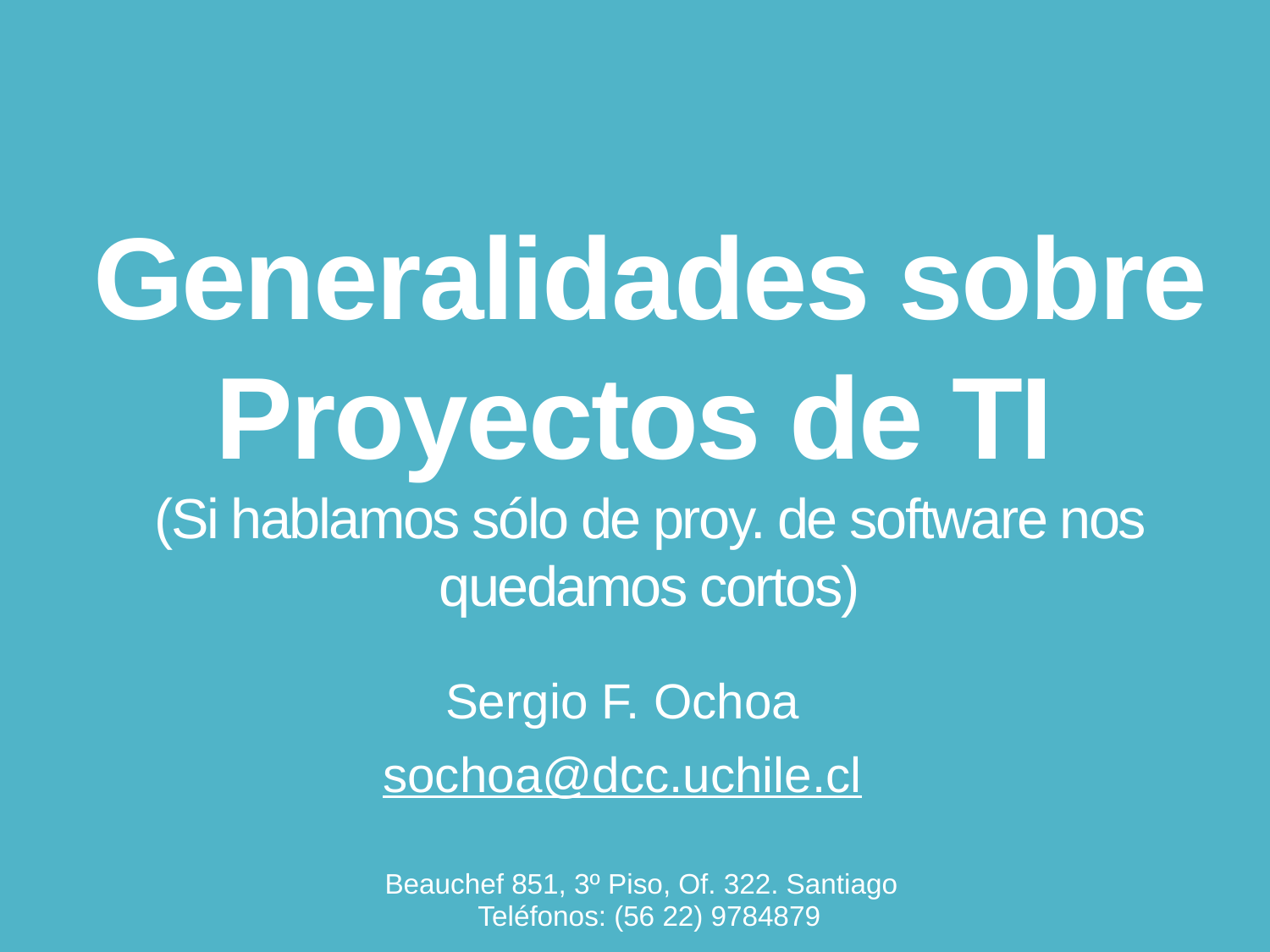

# Generalidades sobre Proyectos de TI (Si hablamos sólo de proy. de software nos quedamos cortos)
Sergio F. Ochoa
sochoa@dcc.uchile.cl
39
Beauchef 851, 3º Piso, Of. 322. Santiago
Teléfonos: (56 22) 9784879